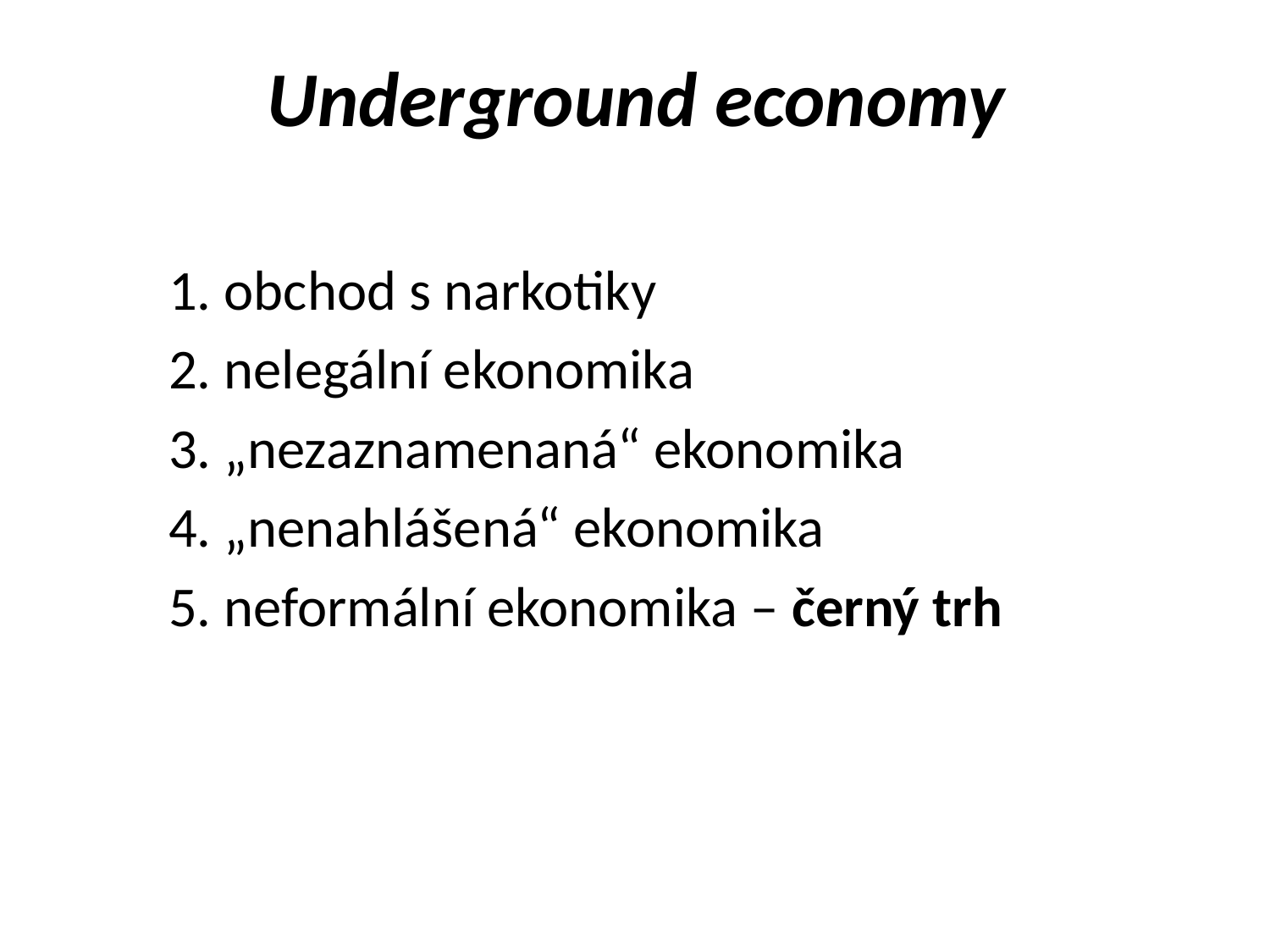

# Underground economy
	1. obchod s narkotiky
	2. nelegální ekonomika
	3. „nezaznamenaná“ ekonomika
	4. „nenahlášená“ ekonomika
	5. neformální ekonomika – černý trh